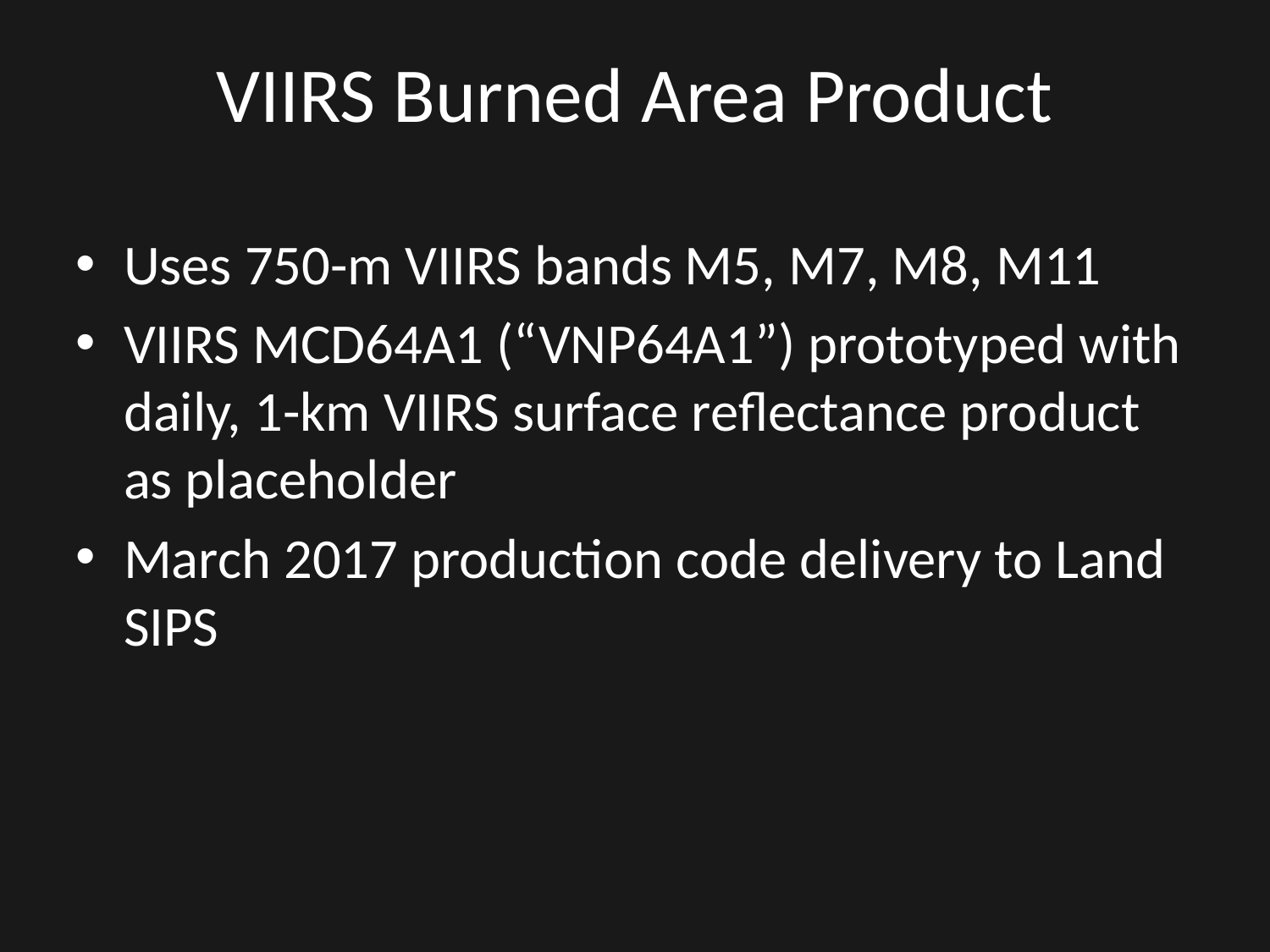

# VIIRS Burned Area Product
Uses 750-m VIIRS bands M5, M7, M8, M11
VIIRS MCD64A1 (“VNP64A1”) prototyped with daily, 1-km VIIRS surface reflectance product as placeholder
March 2017 production code delivery to Land SIPS